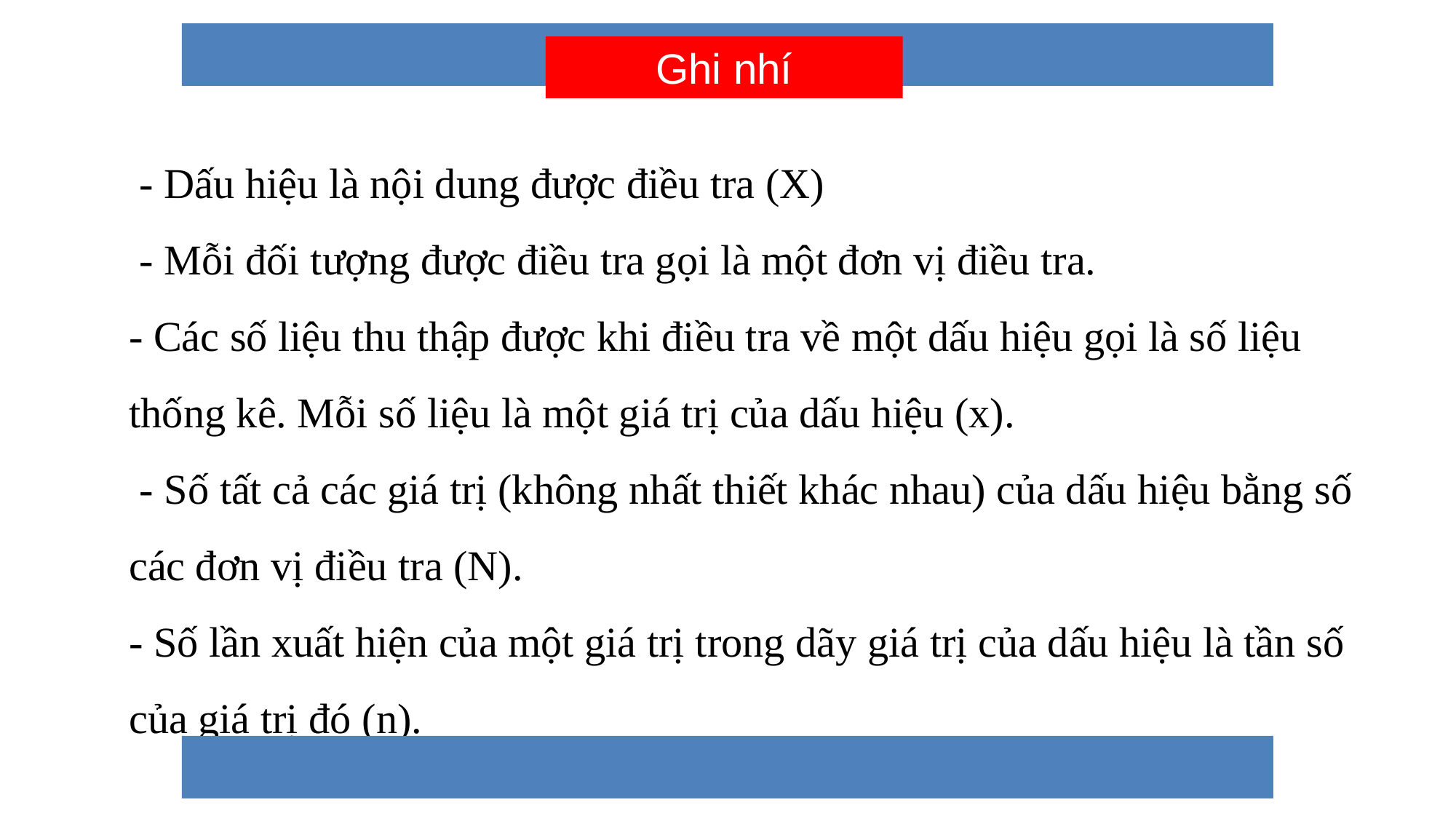

Ghi nhí
 - Dấu hiệu là nội dung được điều tra (X)
 - Mỗi đối tượng được điều tra gọi là một đơn vị điều tra.
- Các số liệu thu thập được khi điều tra về một dấu hiệu gọi là số liệu thống kê. Mỗi số liệu là một giá trị của dấu hiệu (x).
 - Số tất cả các giá trị (không nhất thiết khác nhau) của dấu hiệu bằng số các đơn vị điều tra (N).
- Số lần xuất hiện của một giá trị trong dãy giá trị của dấu hiệu là tần số của giá trị đó (n).